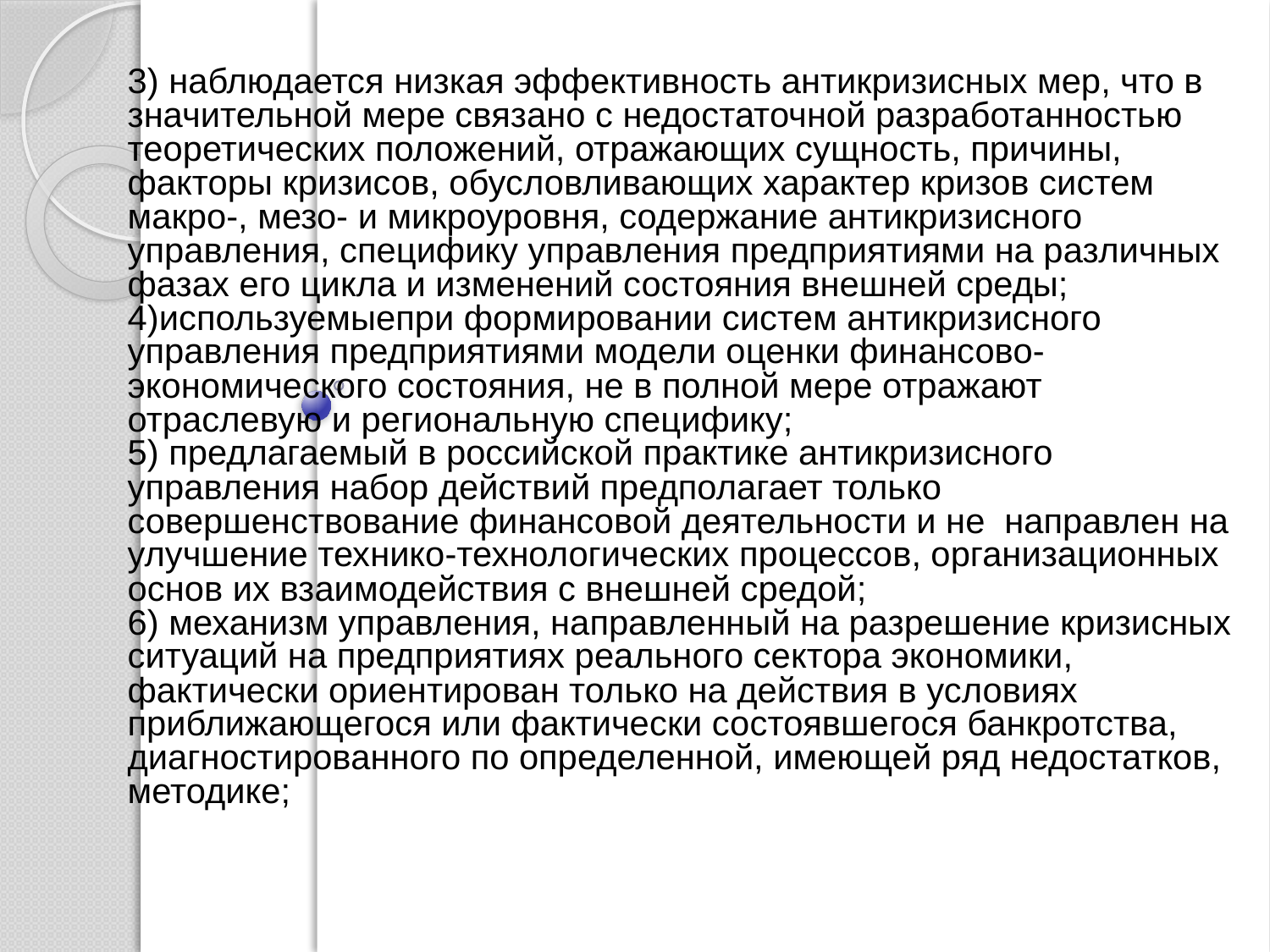

3) наблюдается низкая эффективность антикризисных мер, что в значительной мере связано с недостаточной разработанностью теоретических положений, отражающих сущность, причины, факторы кризисов, обусловливающих характер кризов систем макро-, мезо- и микроуровня, содержание антикризисного управления, специфику управления предприятиями на различных фазах его цикла и изменений состояния внешней среды;
4)используемыепри формировании систем антикризисного управления предприятиями модели оценки финансово-экономического состояния, не в полной мере отражают отраслевую и региональную специфику;
5) предлагаемый в российской практике антикризисного управления набор действий предполагает только совершенствование финансовой деятельности и не  направлен на улучшение технико-технологических процессов, организационных основ их взаимодействия с внешней средой;
6) механизм управления, направленный на разрешение кризисных ситуаций на предприятиях реального сектора экономики,  фактически ориентирован только на действия в условиях приближающегося или фактически состоявшегося банкротства, диагностированного по определенной, имеющей ряд недостатков, методике;